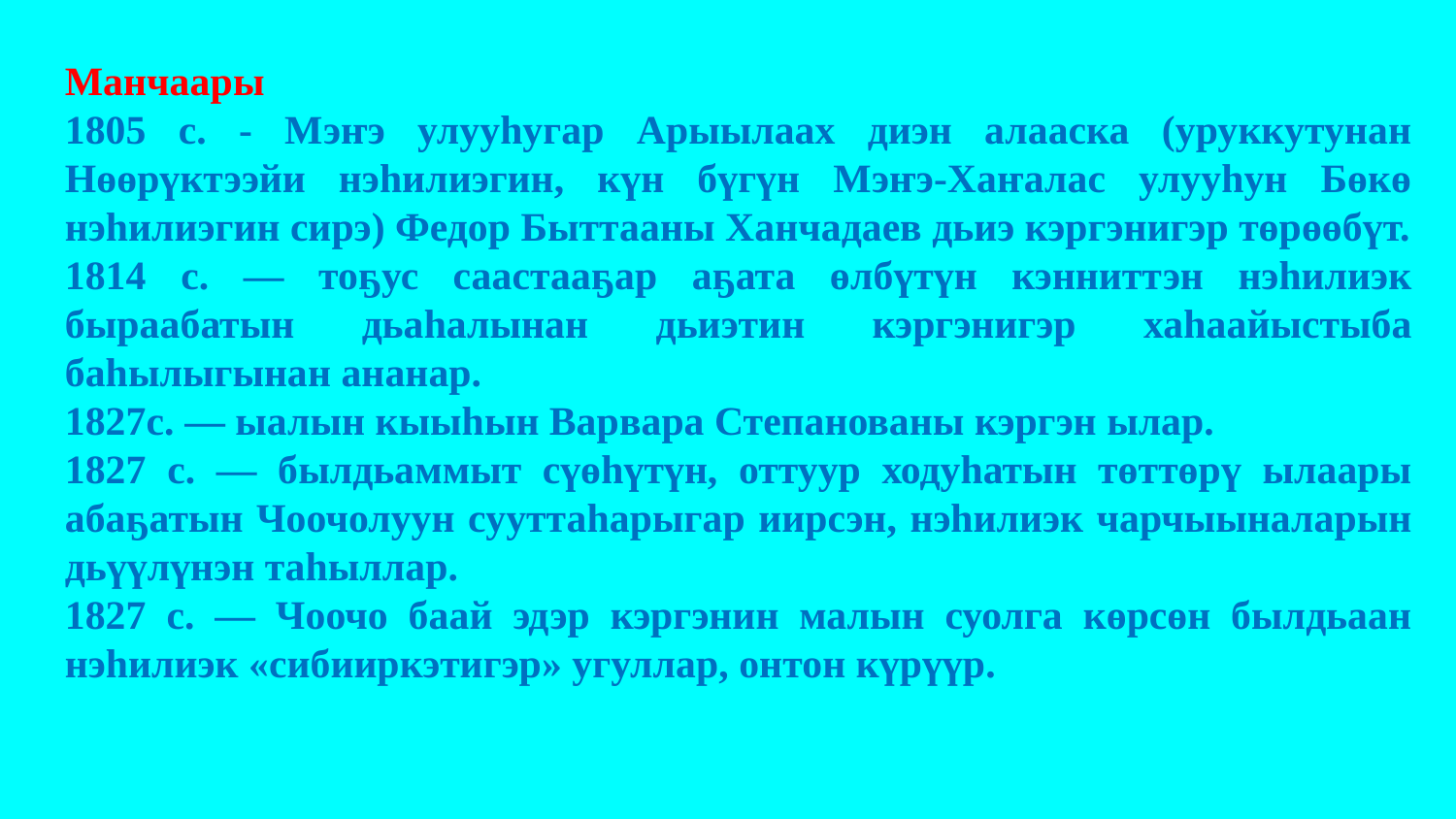

Манчаары
1805 с. - Мэҥэ улууһугар Арыылаах диэн алааска (уруккутунан Нөөрүктээйи нэһилиэгин, күн бүгүн Мэҥэ-Хаҥалас улууһун Бөкө нэһилиэгин сирэ) Федор Быттааны Ханчадаев дьиэ кэргэнигэр төрөөбүт.
1814 с. — тоҕус саастааҕар аҕата өлбүтүн кэнниттэн нэһилиэк быраабатын дьаһалынан дьиэтин кэргэнигэр хаһаайыстыба баһылыгынан ананар.
1827с. — ыалын кыыһын Варвара Степанованы кэргэн ылар.
1827 с. — былдьаммыт сүөһүтүн, оттуур ходуһатын төттөрү ылаары абаҕатын Чоочолуун сууттаһарыгар иирсэн, нэһилиэк чарчыыналарын дьүүлүнэн таһыллар.
1827 с. — Чоочо баай эдэр кэргэнин малын суолга көрсөн былдьаан нэһилиэк «сибииркэтигэр» угуллар, онтон күрүүр.